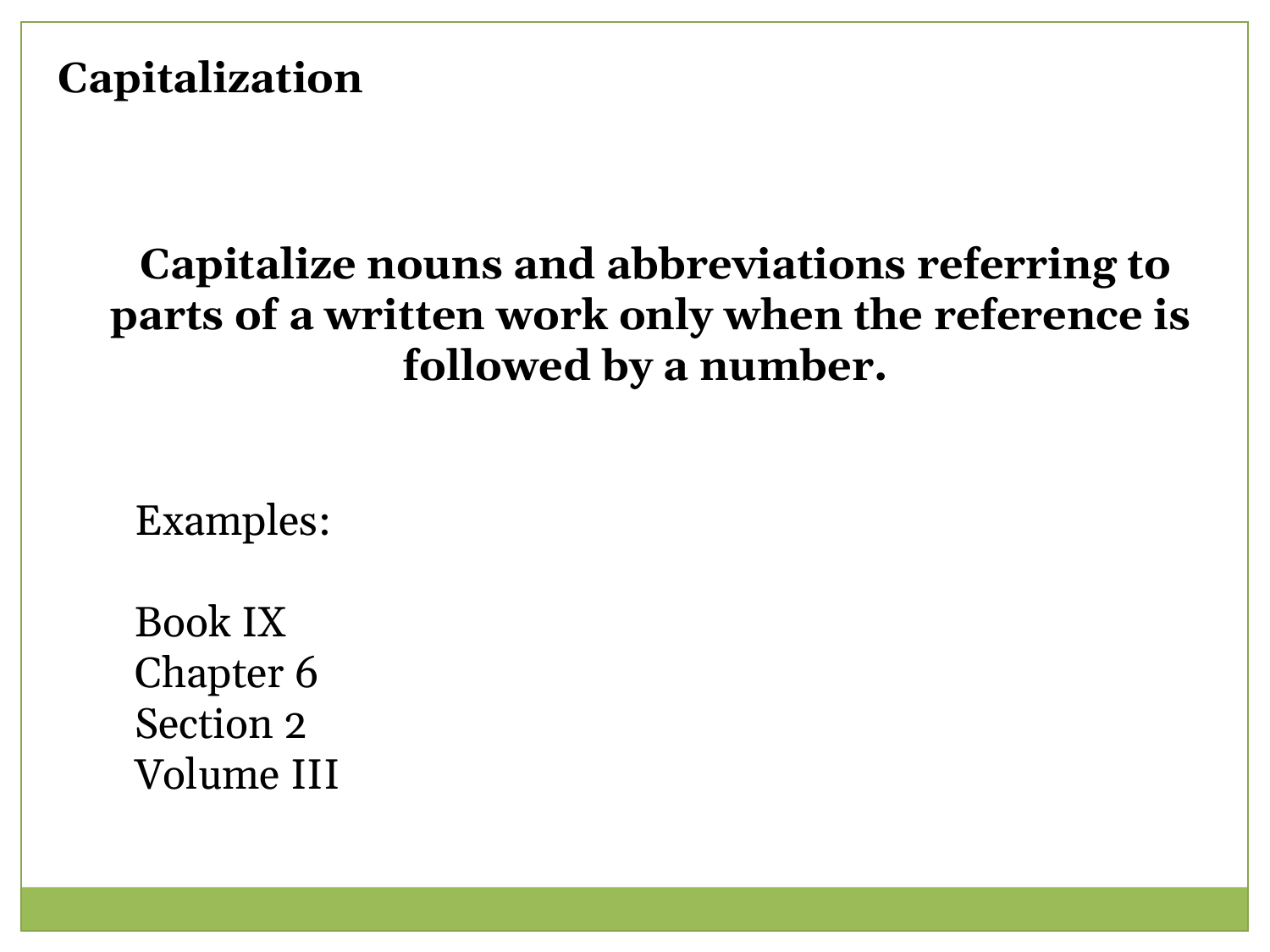

Capitalization

 Capitalize nouns and abbreviations referring to parts of a written work only when the reference is followed by a number.
Examples:

Book IX
Chapter 6
Section 2
Volume III